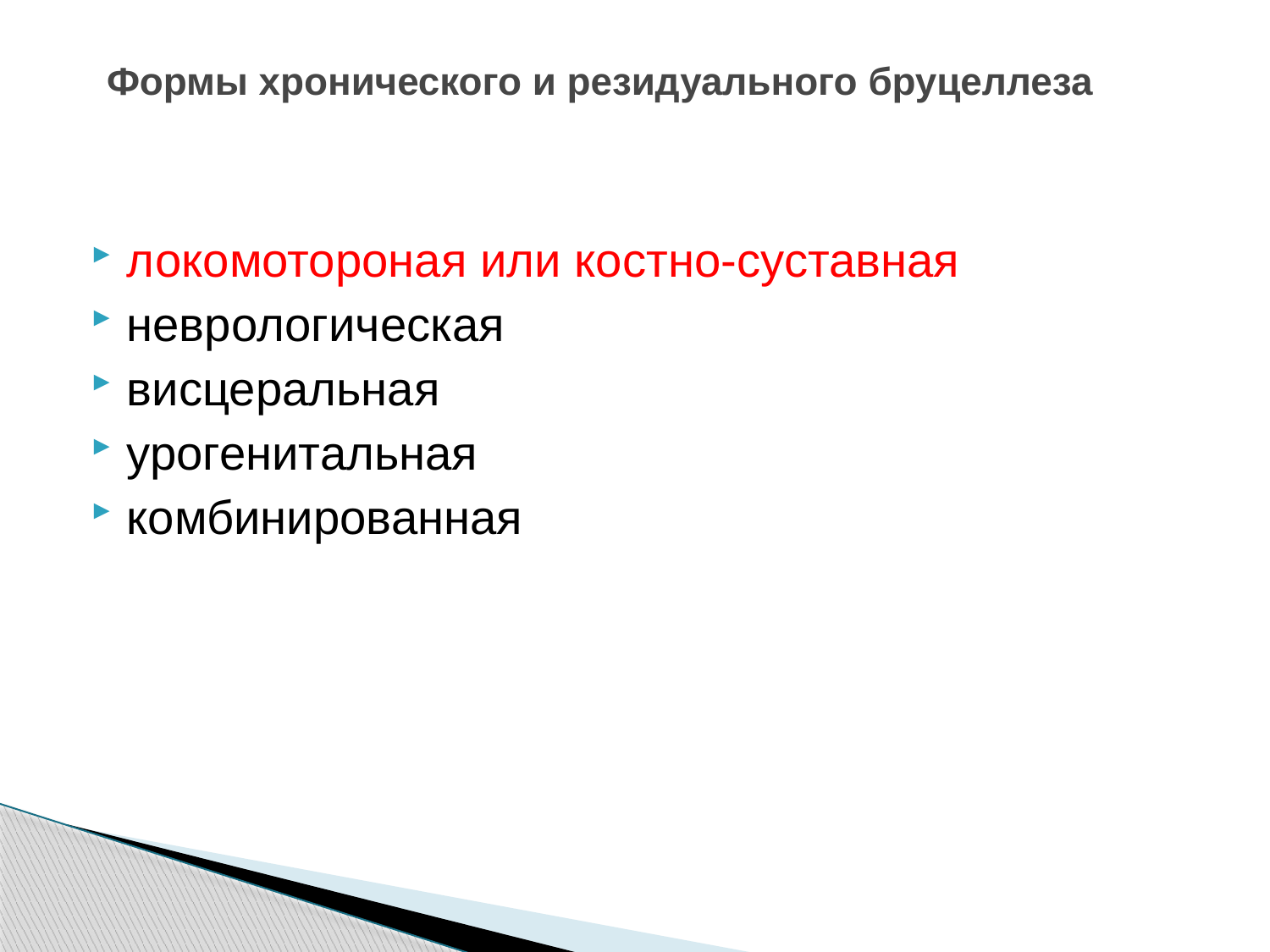

# Формы хронического и резидуального бруцеллеза
локомотороная или костно-суставная
неврологическая
висцеральная
урогенитальная
комбинированная